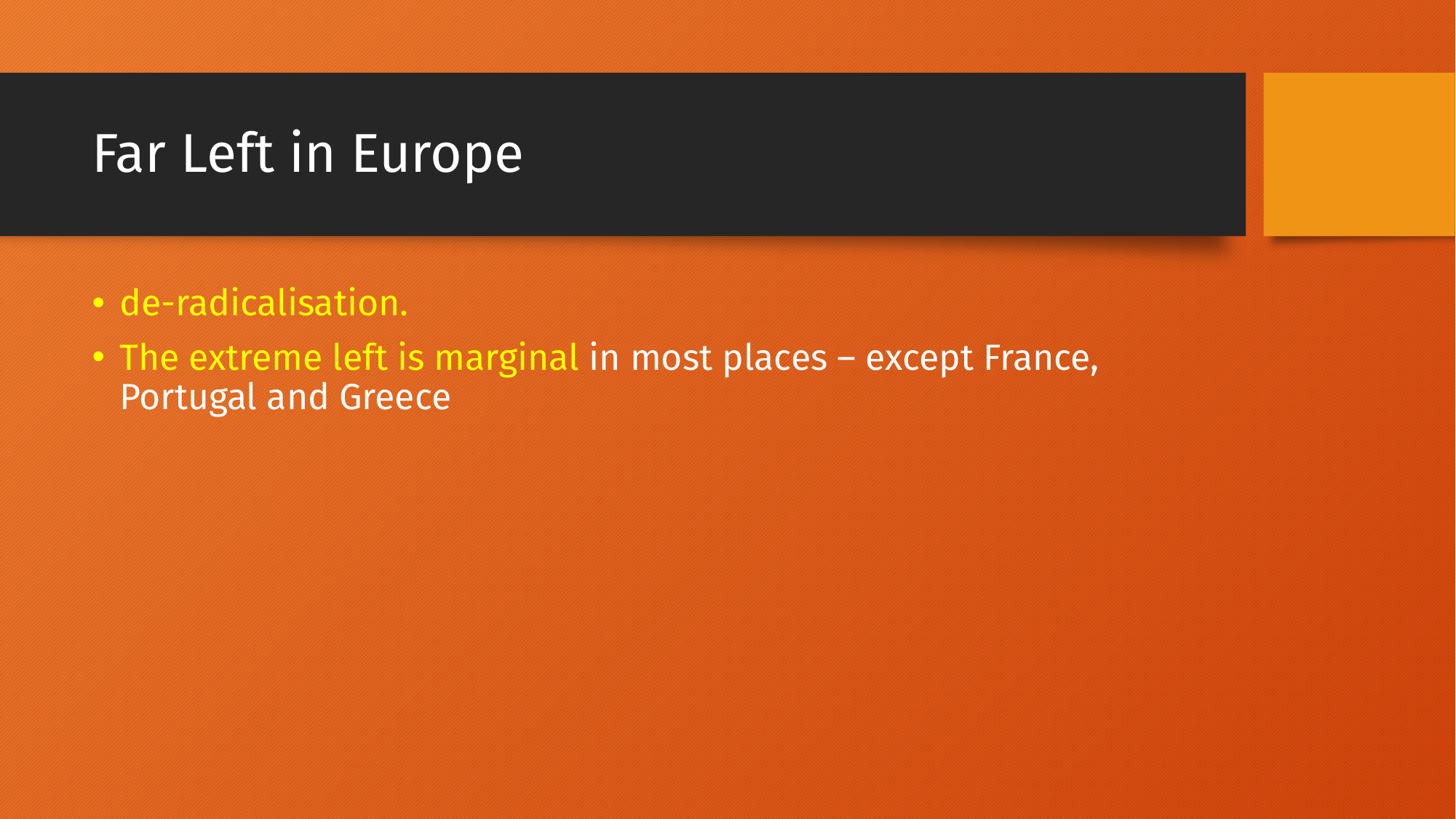

# Far Left in Europe
de-radicalisation.
The extreme left is marginal in most places – except France, Portugal and Greece